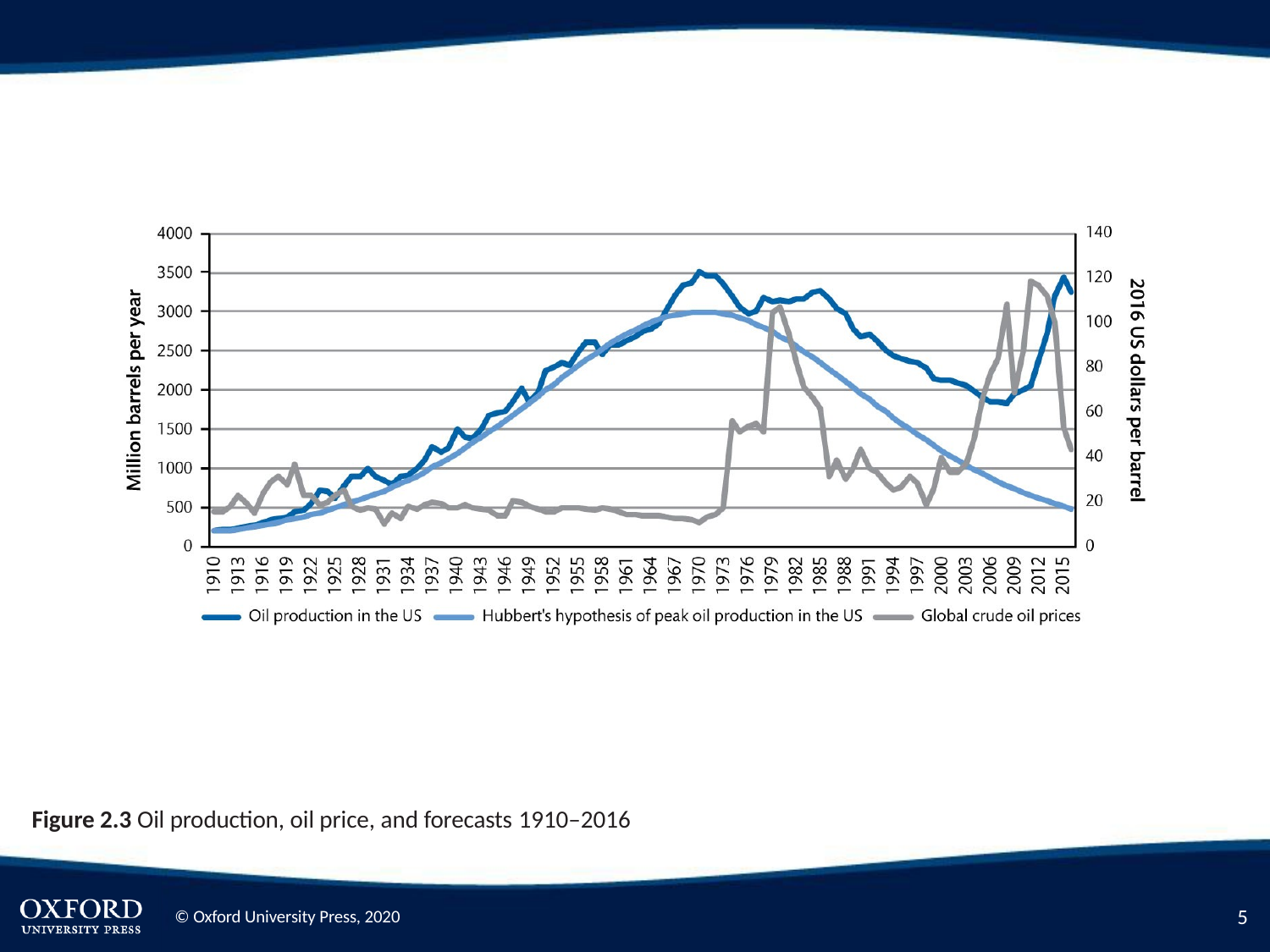

Figure 2.3 Oil production, oil price, and forecasts 1910–2016
5
© Oxford University Press, 2020